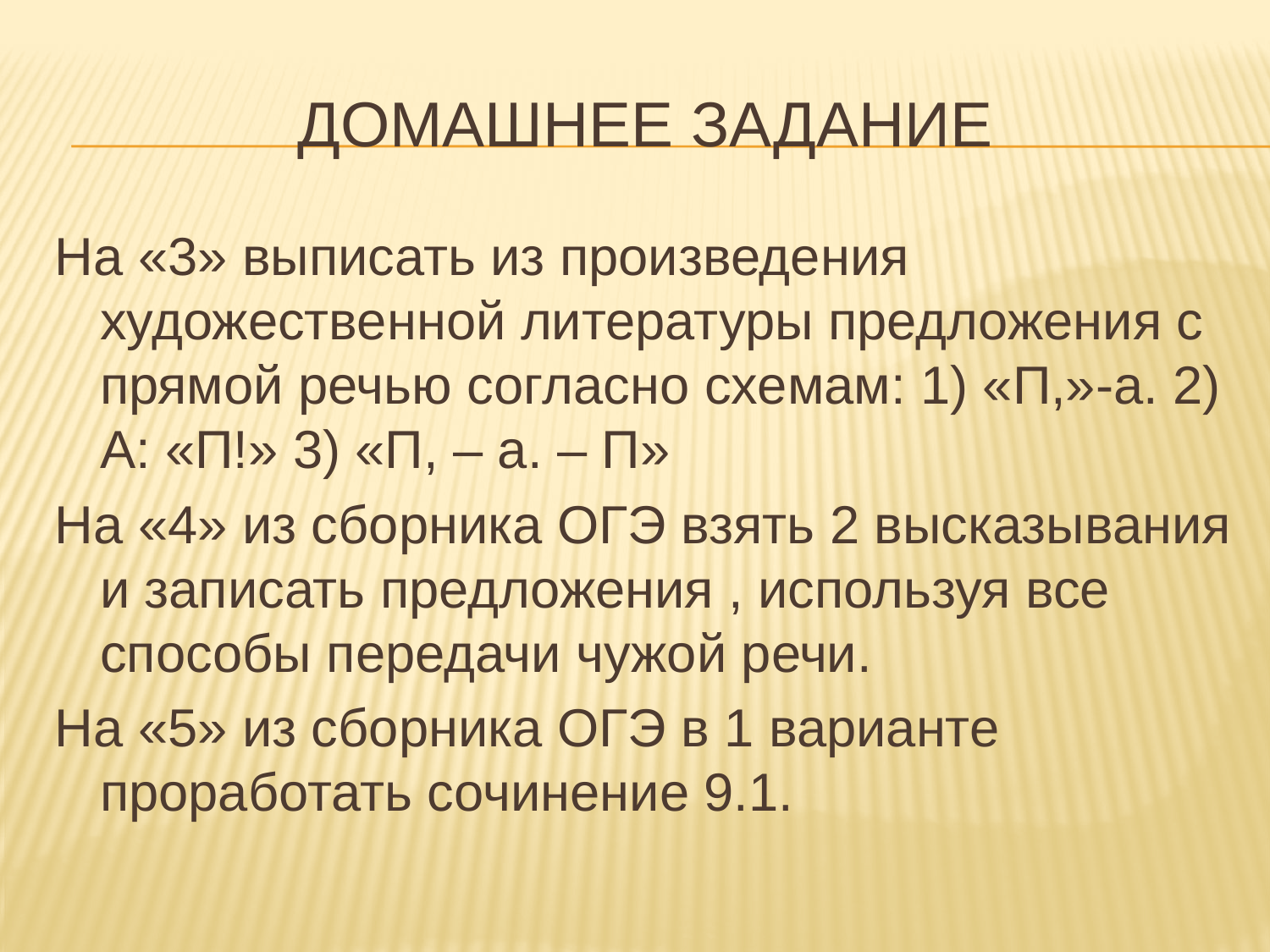

# Домашнее задание
На «3» выписать из произведения художественной литературы предложения с прямой речью согласно схемам: 1) «П,»-а. 2) А: «П!» 3) «П, – а. – П»
На «4» из сборника ОГЭ взять 2 высказывания и записать предложения , используя все способы передачи чужой речи.
На «5» из сборника ОГЭ в 1 варианте проработать сочинение 9.1.